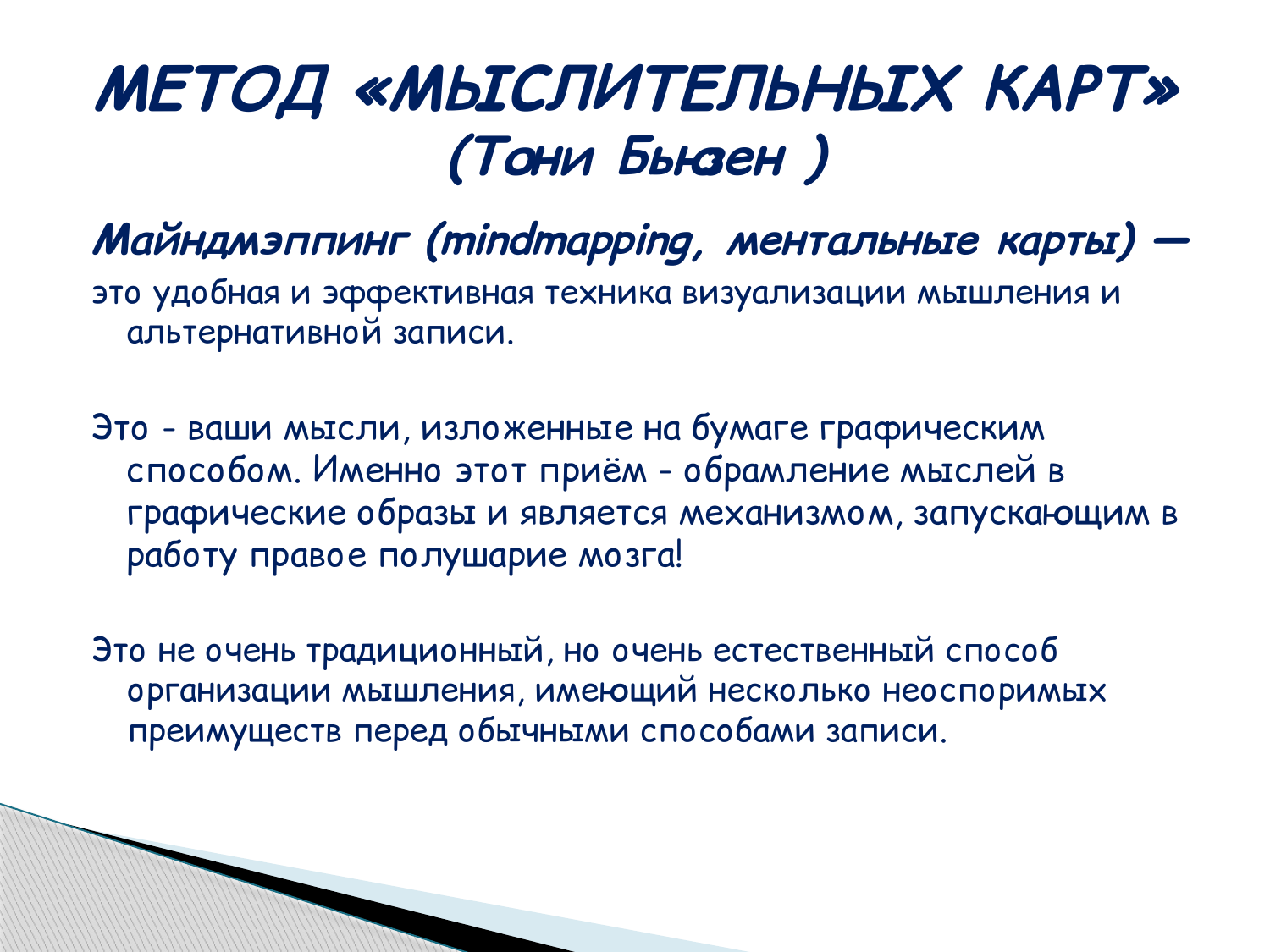

# МЕТОД «МЫСЛИТЕЛЬНЫХ КАРТ» (Тони Бьюзен )
Майндмэппинг (mindmapping, ментальные карты) —
это удобная и эффективная техника визуализации мышления и альтернативной записи.

Это - ваши мысли, изложенные на бумаге графическим способом. Именно этот приём - обрамление мыслей в графические образы и является механизмом, запускающим в работу правое полушарие мозга!

Это не очень традиционный, но очень естественный способ организации мышления, имеющий несколько неоспоримых преимуществ перед обычными способами записи.